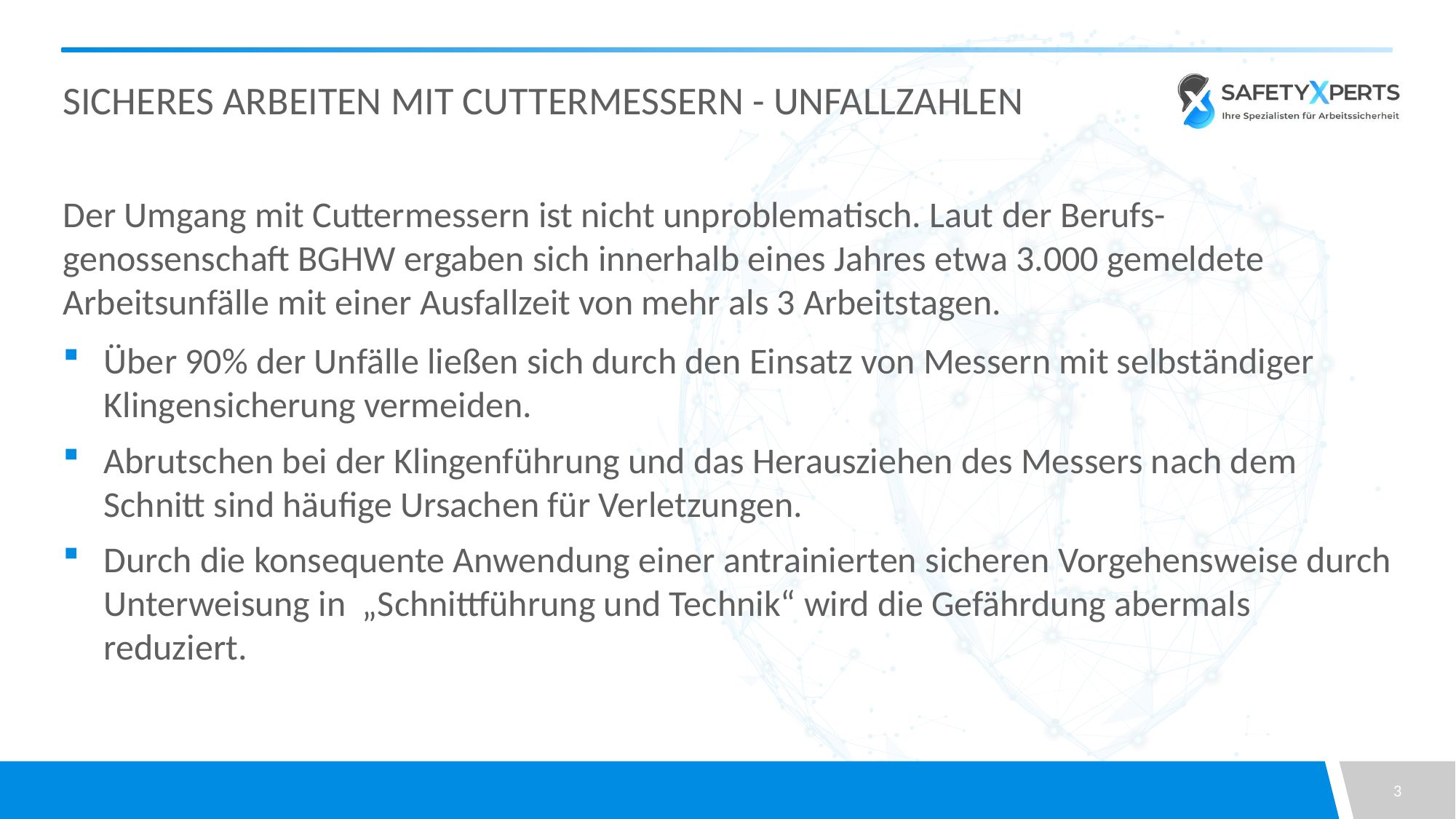

# Sicheres Arbeiten mit Cuttermessern - Unfallzahlen

Der Umgang mit Cuttermessern ist nicht unproblematisch. Laut der Berufs-genossenschaft BGHW ergaben sich innerhalb eines Jahres etwa 3.000 gemeldete Arbeitsunfälle mit einer Ausfallzeit von mehr als 3 Arbeitstagen.
Über 90% der Unfälle ließen sich durch den Einsatz von Messern mit selbständiger Klingensicherung vermeiden.
Abrutschen bei der Klingenführung und das Herausziehen des Messers nach dem Schnitt sind häufige Ursachen für Verletzungen.
Durch die konsequente Anwendung einer antrainierten sicheren Vorgehensweise durch Unterweisung in  „Schnittführung und Technik“ wird die Gefährdung abermals reduziert.

3